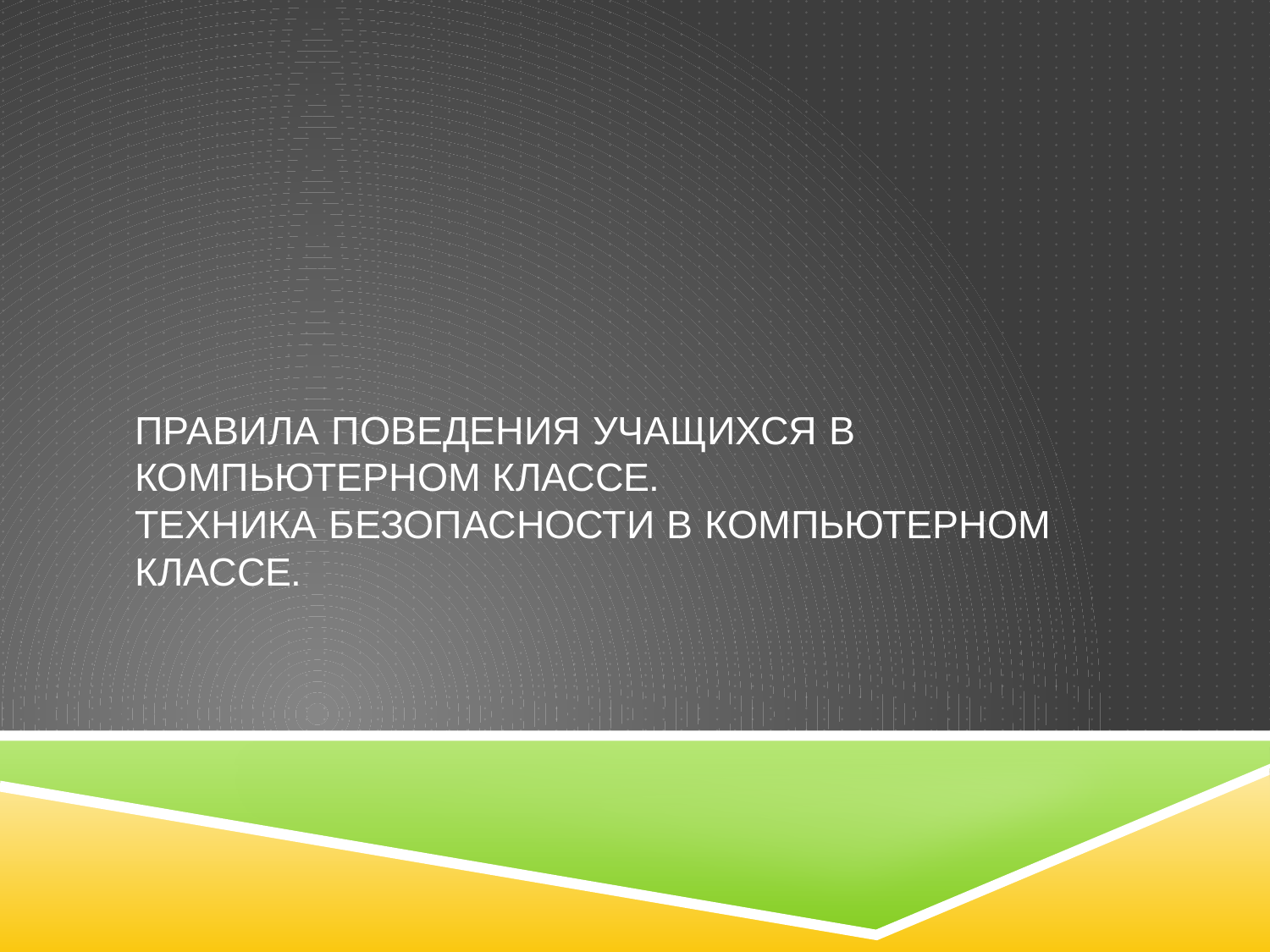

# ПРАВИЛА ПОВЕДЕНИЯ УЧАЩИХСЯ В КОМПЬЮТЕРНОМ КЛАССЕ. ТЕХНИКА БЕЗОПАСНОСТИ В КОМПЬЮТЕРНОМ КЛАССЕ.